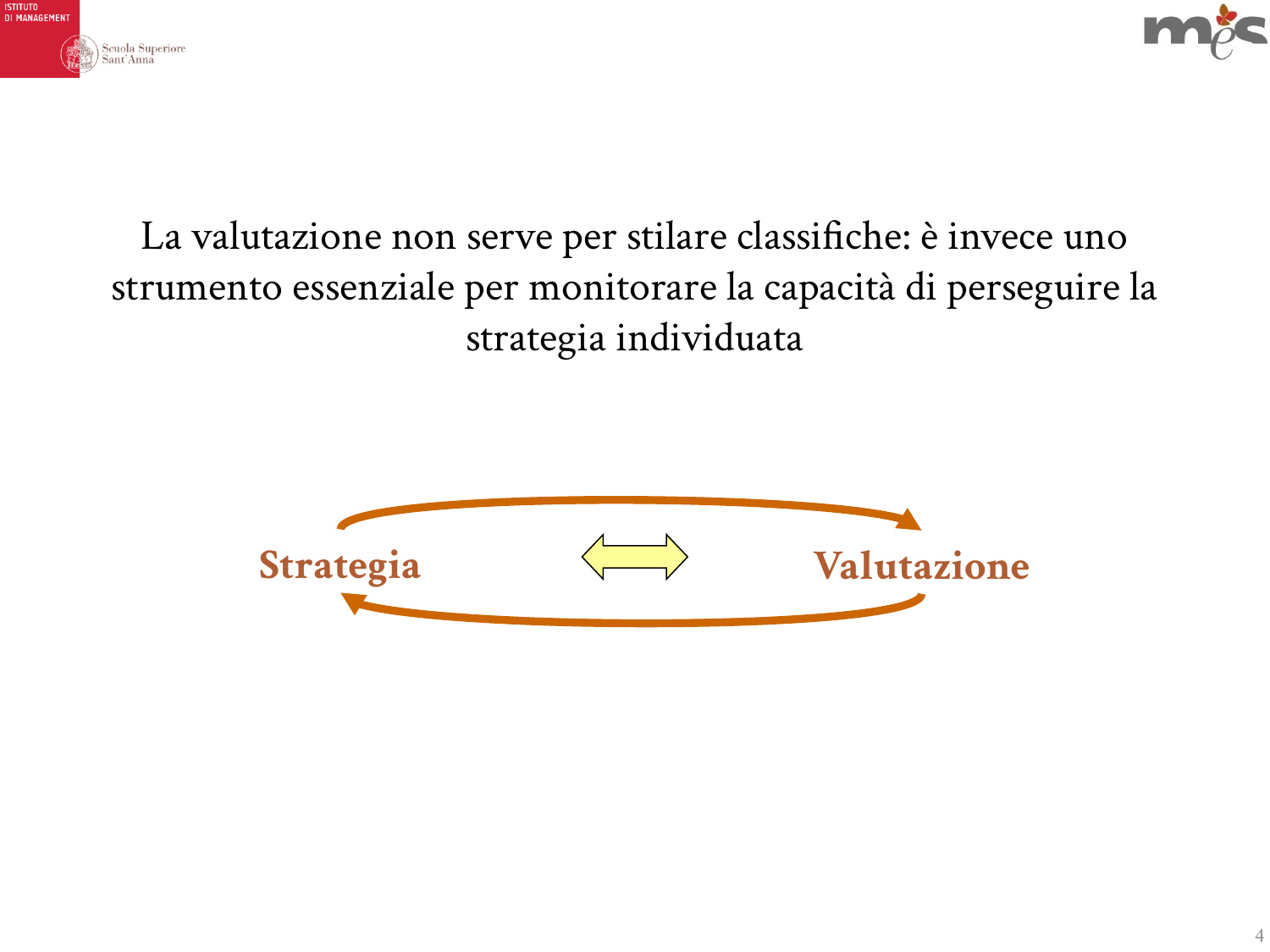

La valutazione non serve per stilare classifiche: è invece uno strumento essenziale per monitorare la capacità di perseguire la strategia individuata
Strategia
Valutazione

4